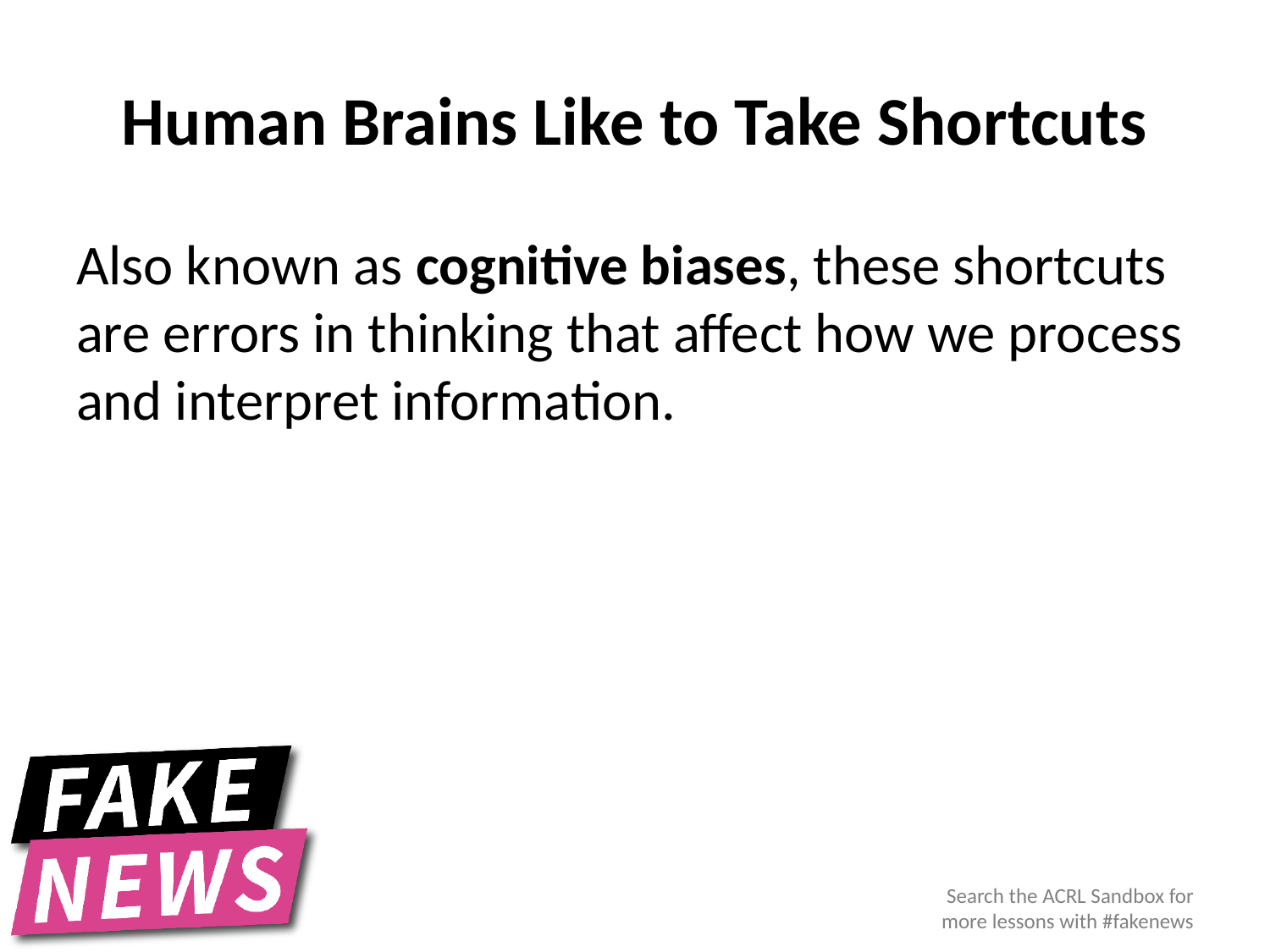

# Human Brains Like to Take Shortcuts
Also known as cognitive biases, these shortcuts are errors in thinking that affect how we process and interpret information.